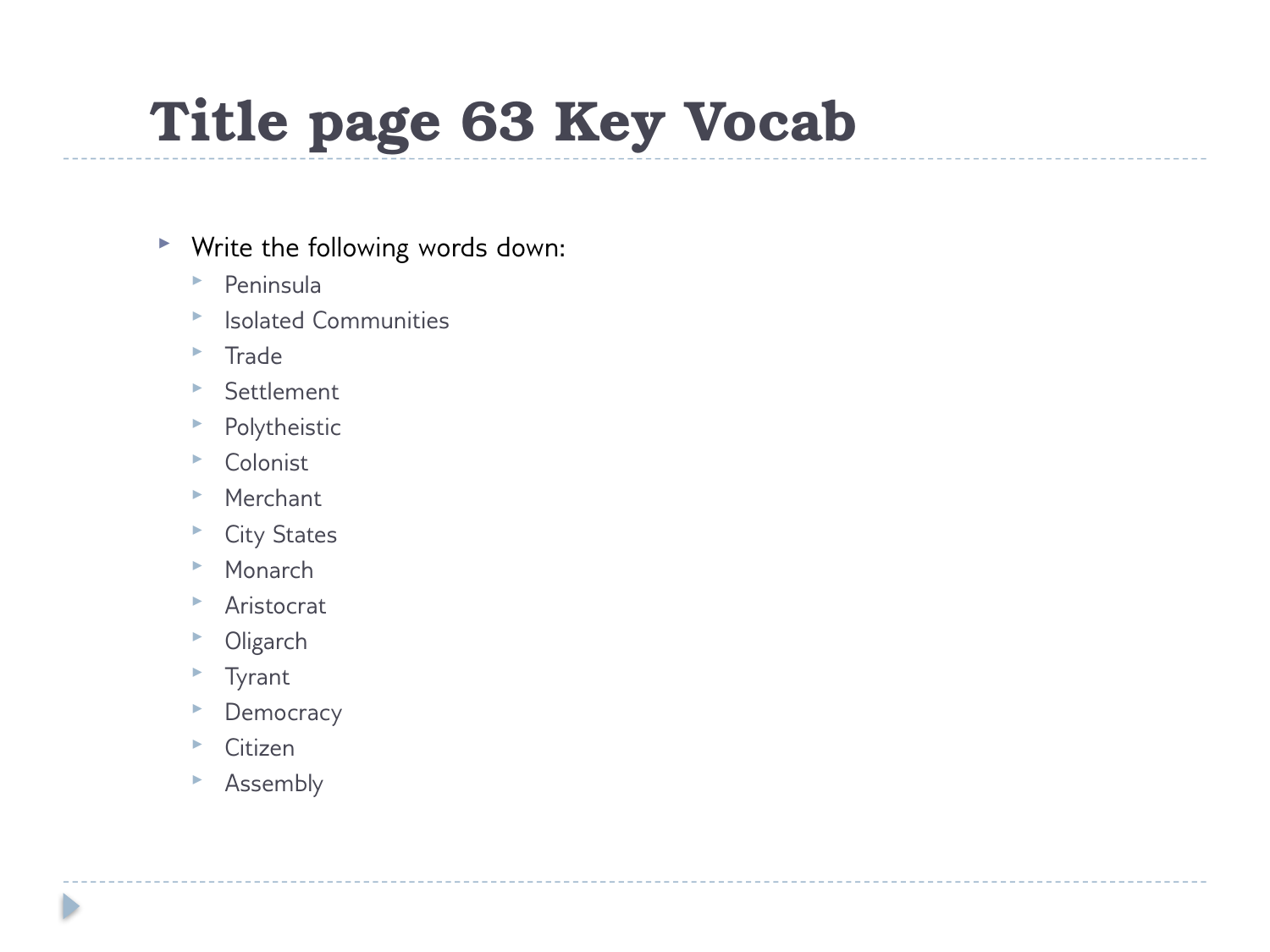

# Title page 63 Key Vocab
Write the following words down:
Peninsula
Isolated Communities
Trade
Settlement
Polytheistic
Colonist
Merchant
City States
Monarch
Aristocrat
Oligarch
Tyrant
Democracy
Citizen
Assembly